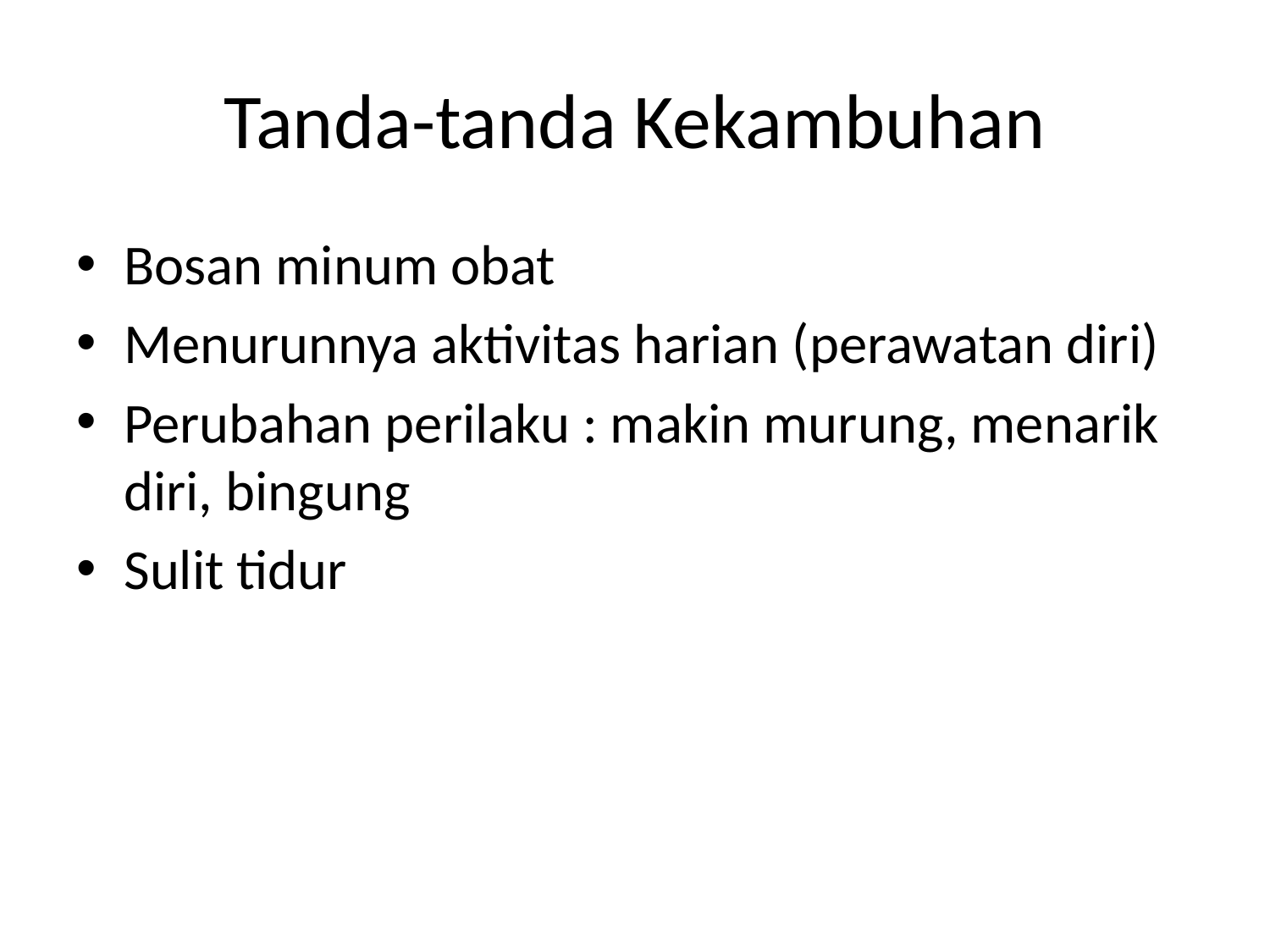

# Tanda-tanda Kekambuhan
Bosan minum obat
Menurunnya aktivitas harian (perawatan diri)
Perubahan perilaku : makin murung, menarik diri, bingung
Sulit tidur